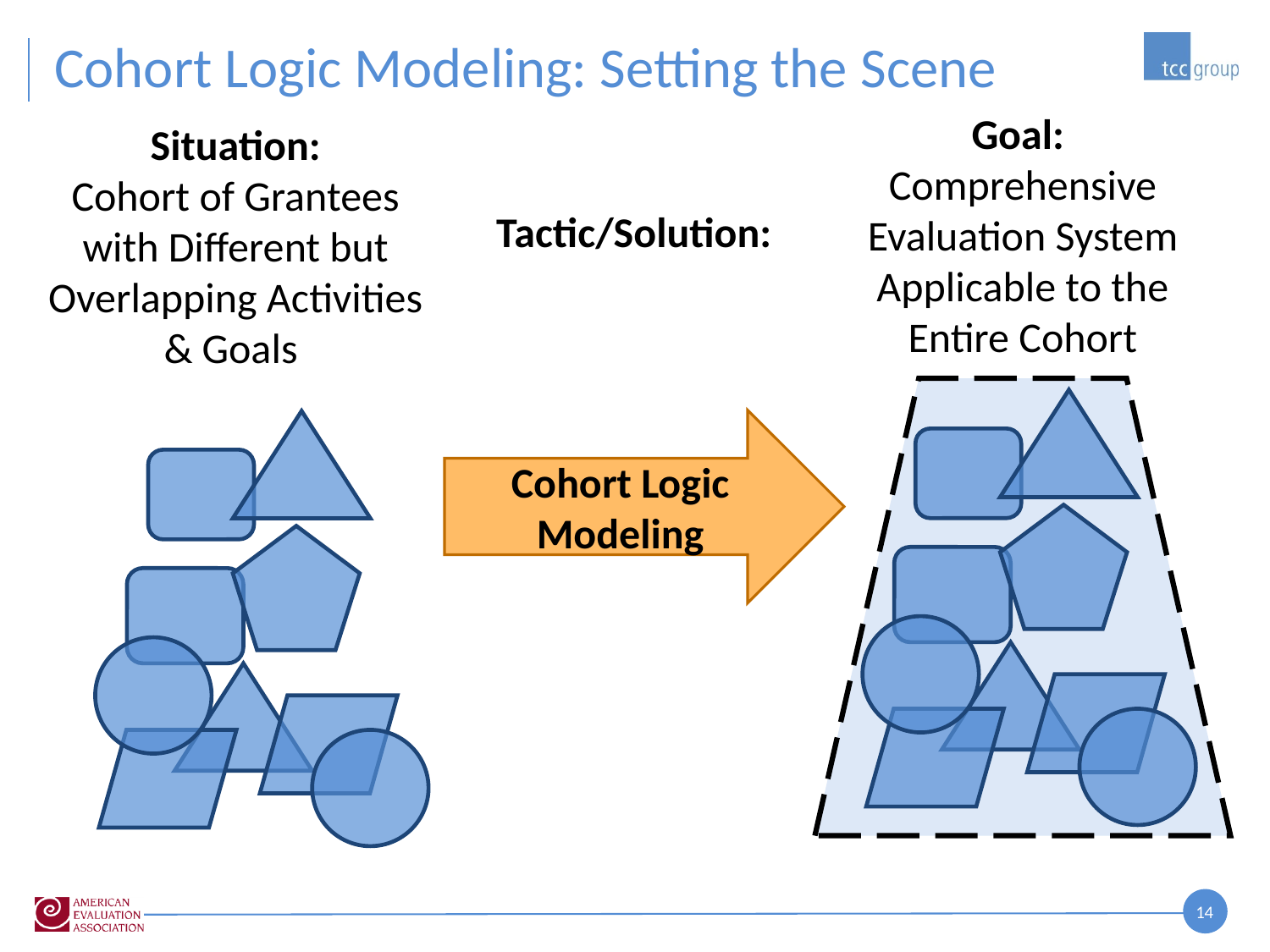

# Cohort Logic Modeling: Setting the Scene
Goal:
Comprehensive Evaluation System Applicable to the Entire Cohort
Situation:
Cohort of Grantees with Different but Overlapping Activities & Goals
Tactic/Solution:

Cohort Logic Modeling